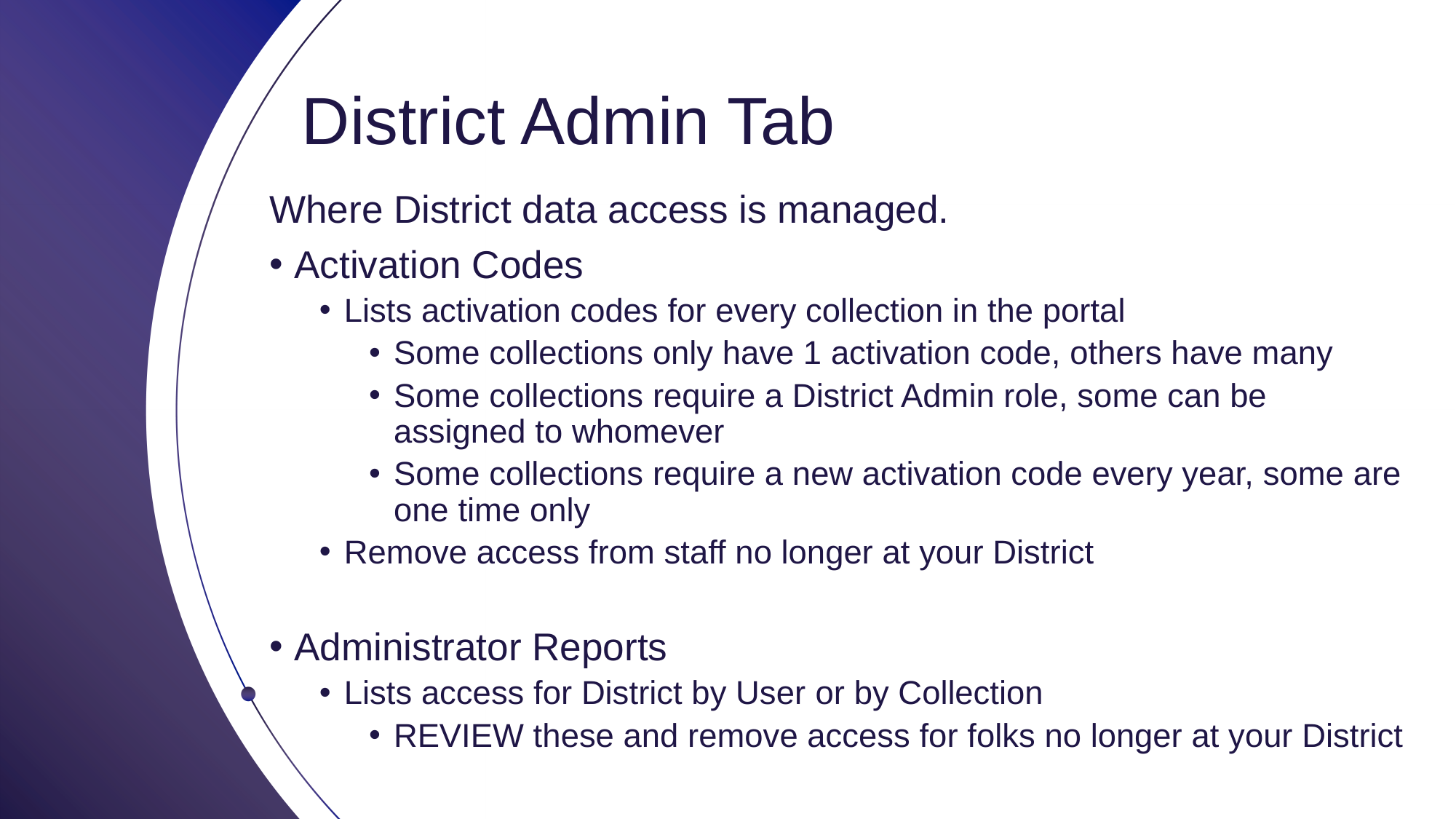

# District Admin Tab​
Where District data access is managed.
Activation Codes
Lists activation codes for every collection in the portal
Some collections only have 1 activation code, others have many
Some collections require a District Admin role, some can be assigned to whomever
Some collections require a new activation code every year, some are one time only
Remove access from staff no longer at your District

Administrator Reports
Lists access for District by User ​or by Collection
REVIEW these and remove access for folks no longer at your District